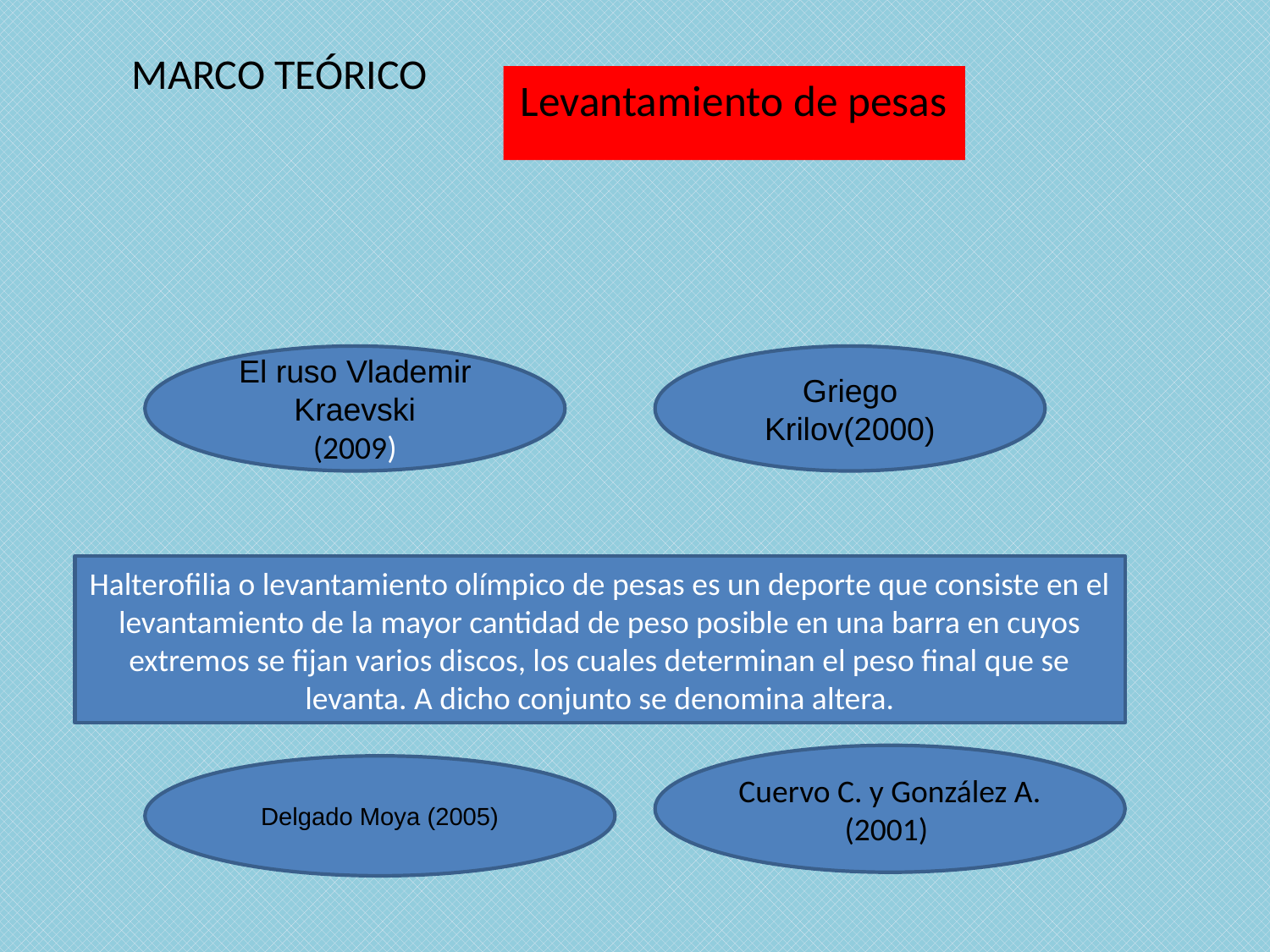

# MARCO TEÓRICO
Levantamiento de pesas
El ruso Vlademir Kraevski
(2009)
Griego Krilov(2000)
Halterofilia o levantamiento olímpico de pesas es un deporte que consiste en el levantamiento de la mayor cantidad de peso posible en una barra en cuyos extremos se fijan varios discos, los cuales determinan el peso final que se levanta. A dicho conjunto se denomina altera.
Cuervo C. y González A. (2001)
Delgado Moya (2005)